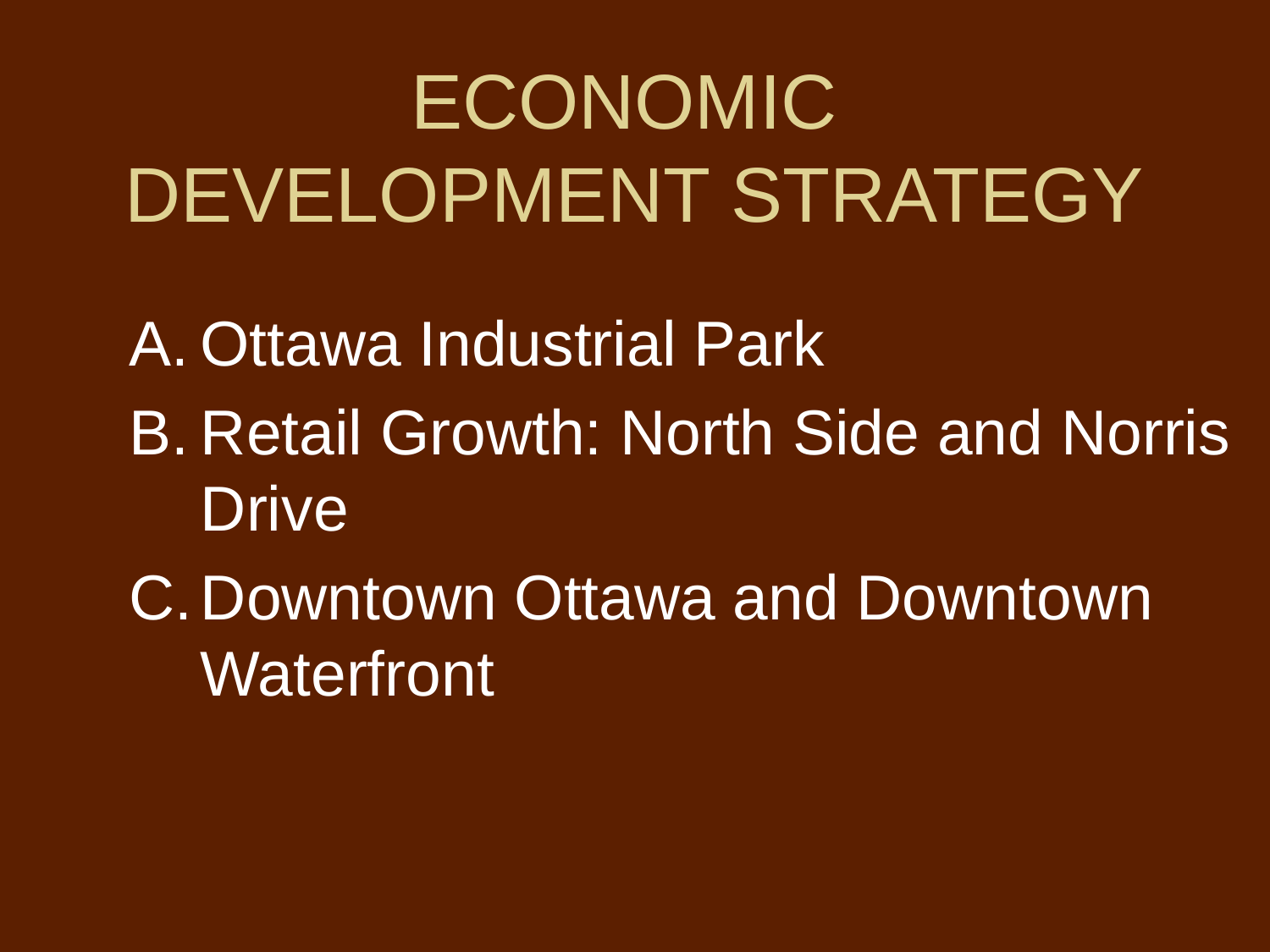

# ECONOMIC DEVELOPMENT STRATEGY
Ottawa Industrial Park
Retail Growth: North Side and Norris Drive
Downtown Ottawa and Downtown Waterfront